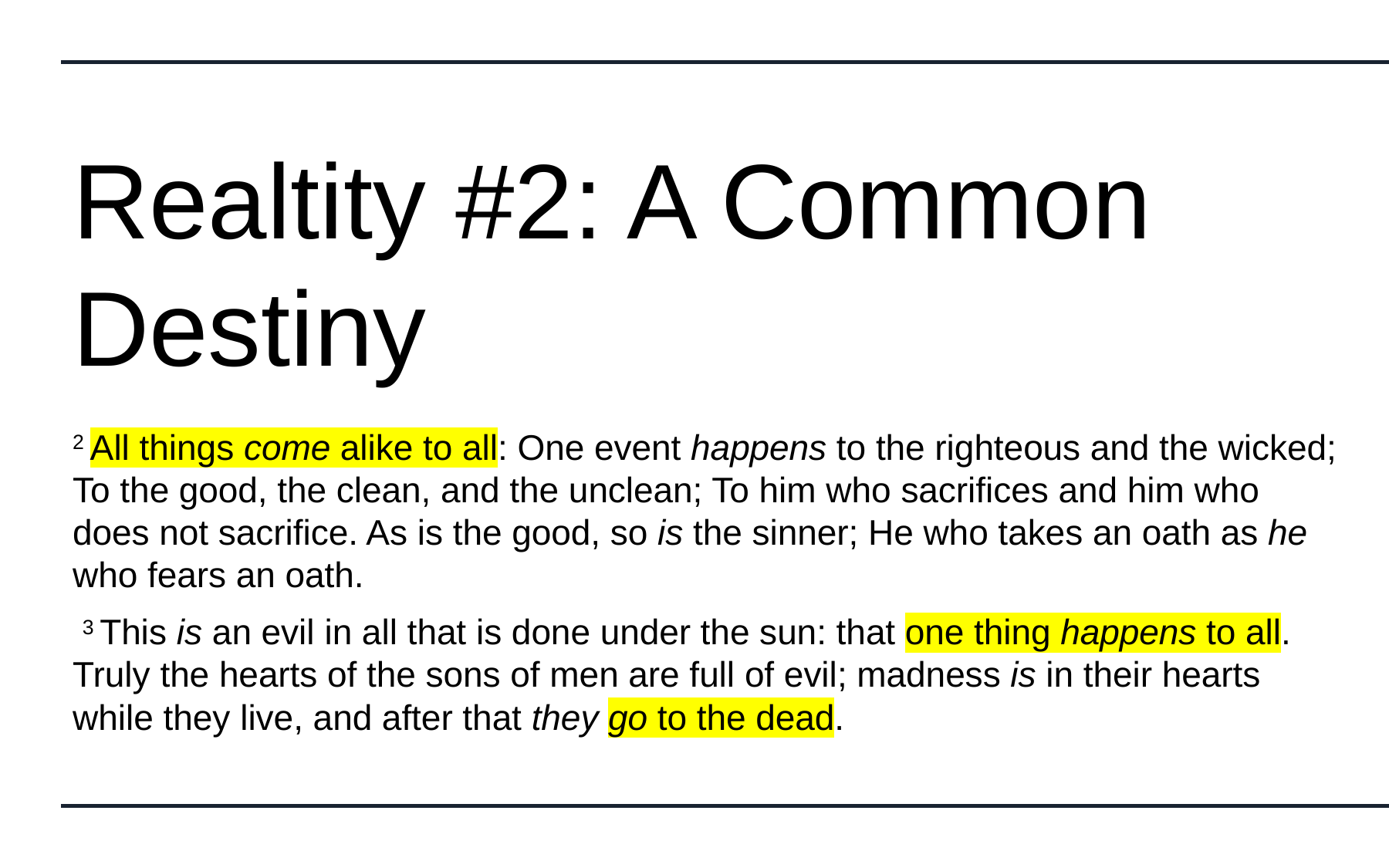

# Realtity #2: A Common Destiny
2 All things come alike to all: One event happens to the righteous and the wicked; To the good, the clean, and the unclean; To him who sacrifices and him who does not sacrifice. As is the good, so is the sinner; He who takes an oath as he who fears an oath.
 3 This is an evil in all that is done under the sun: that one thing happens to all. Truly the hearts of the sons of men are full of evil; madness is in their hearts while they live, and after that they go to the dead.